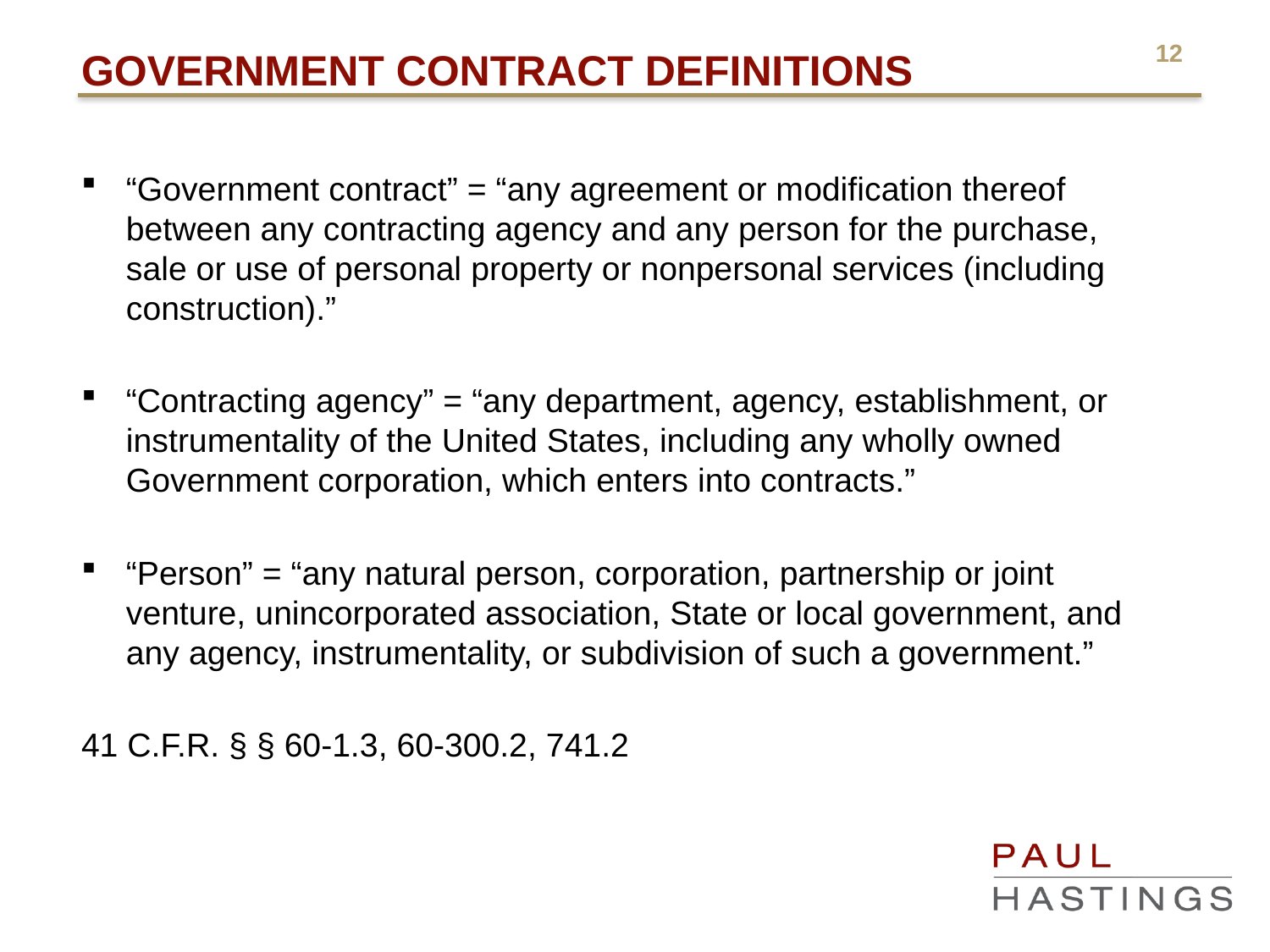

# Government contract Definitions
“Government contract” = “any agreement or modification thereof between any contracting agency and any person for the purchase, sale or use of personal property or nonpersonal services (including construction).”

“Contracting agency” = “any department, agency, establishment, or instrumentality of the United States, including any wholly owned Government corporation, which enters into contracts.”

“Person” = “any natural person, corporation, partnership or joint venture, unincorporated association, State or local government, and any agency, instrumentality, or subdivision of such a government.”

41 C.F.R. § § 60-1.3, 60-300.2, 741.2